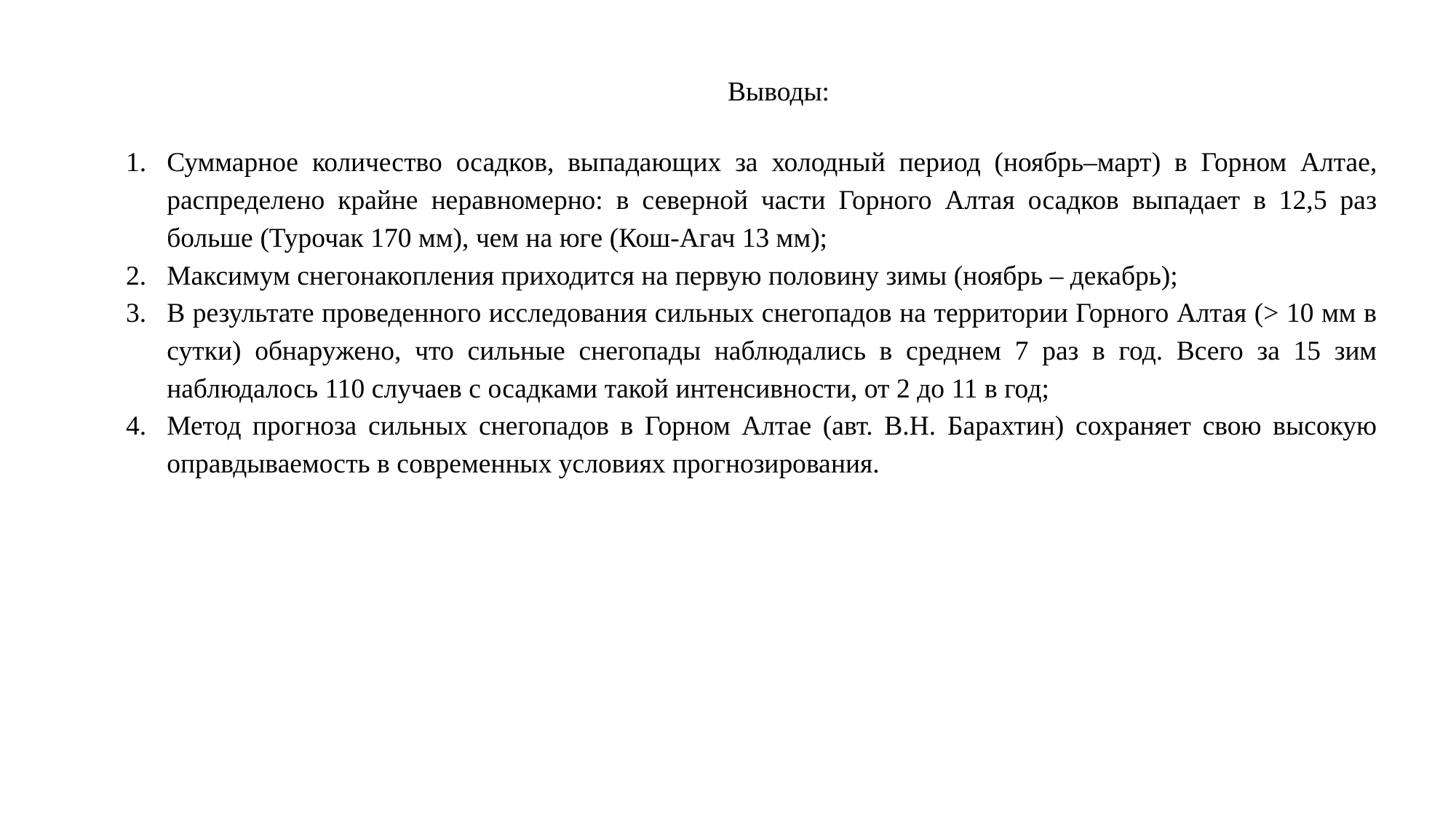

Выводы:

Суммарное количество осадков, выпадающих за холодный период (ноябрь–март) в Горном Алтае, распределено крайне неравномерно: в северной части Горного Алтая осадков выпадает в 12,5 раз больше (Турочак 170 мм), чем на юге (Кош-Агач 13 мм);
Максимум снегонакопления приходится на первую половину зимы (ноябрь – декабрь);
В результате проведенного исследования сильных снегопадов на территории Горного Алтая (> 10 мм в сутки) обнаружено, что сильные снегопады наблюдались в среднем 7 раз в год. Всего за 15 зим наблюдалось 110 случаев с осадками такой интенсивности, от 2 до 11 в год;
Метод прогноза сильных снегопадов в Горном Алтае (авт. В.Н. Барахтин) сохраняет свою высокую оправдываемость в современных условиях прогнозирования.